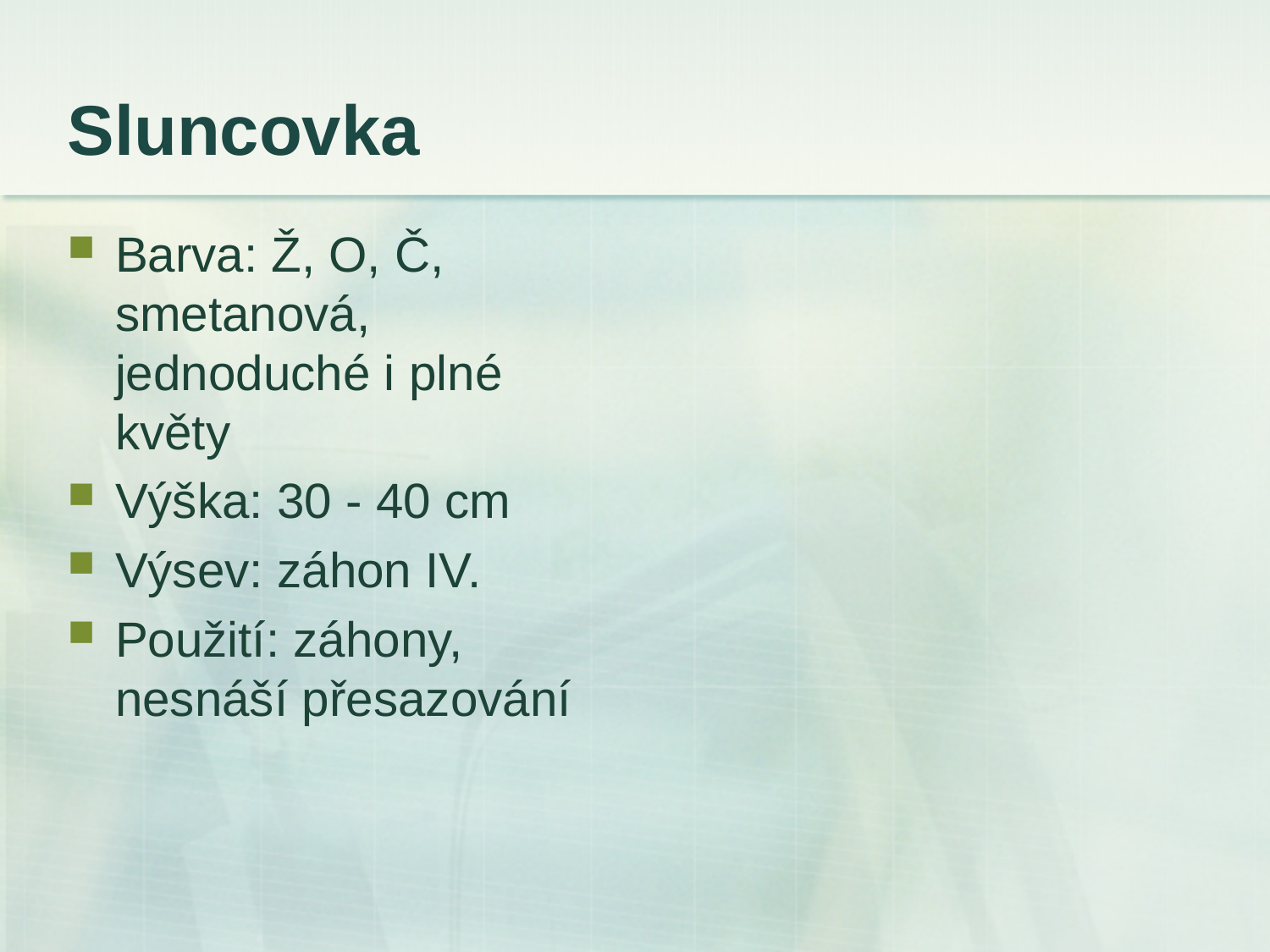

# Sluncovka
Barva: Ž, O, Č, smetanová, jednoduché i plné květy
Výška: 30 - 40 cm
Výsev: záhon IV.
Použití: záhony, nesnáší přesazování